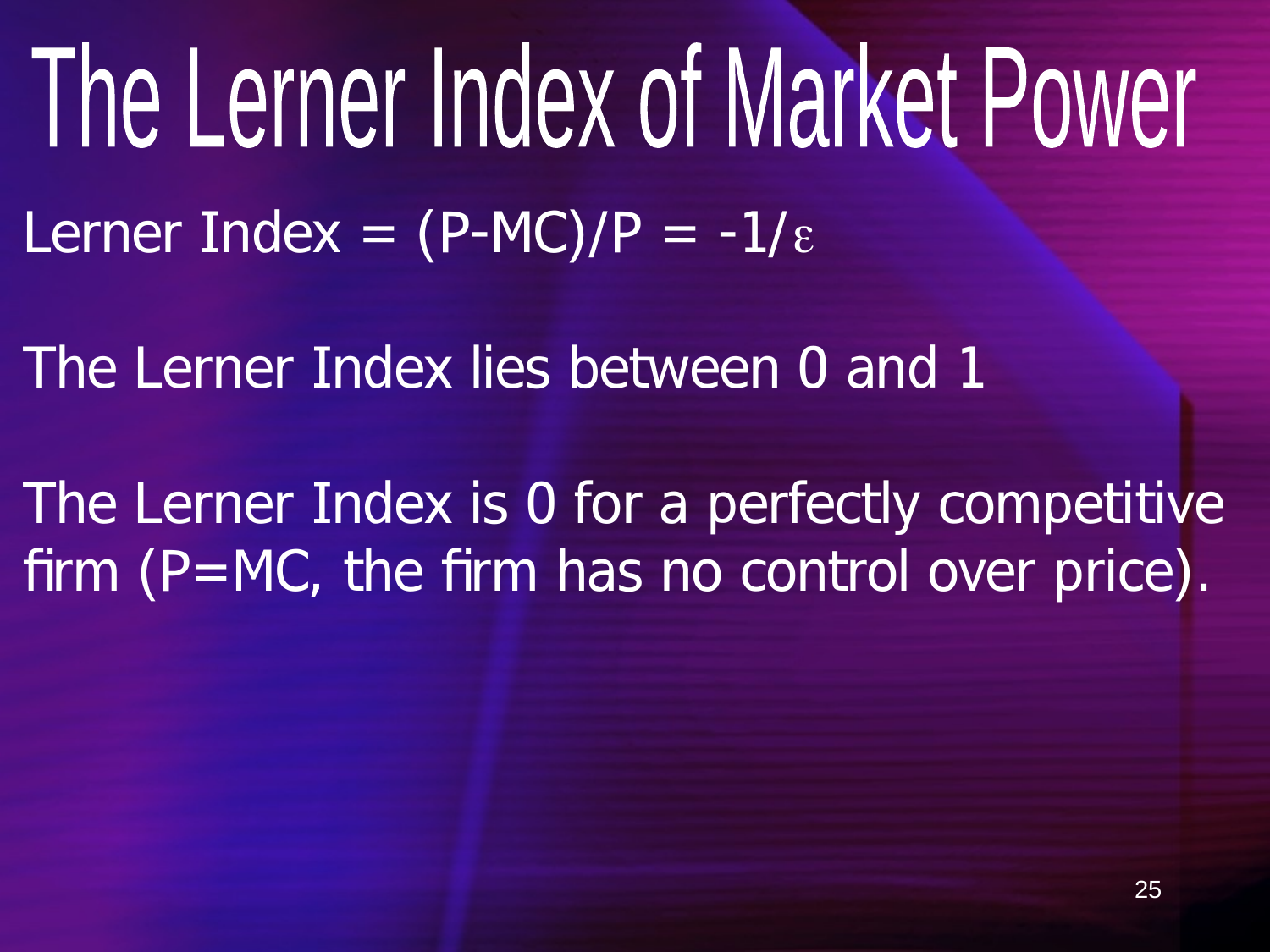

The Lerner Index of Market Power
Lerner Index = (P-MC)/P = -1/ε

The Lerner Index lies between 0 and 1

The Lerner Index is 0 for a perfectly competitive firm (P=MC, the firm has no control over price).

25